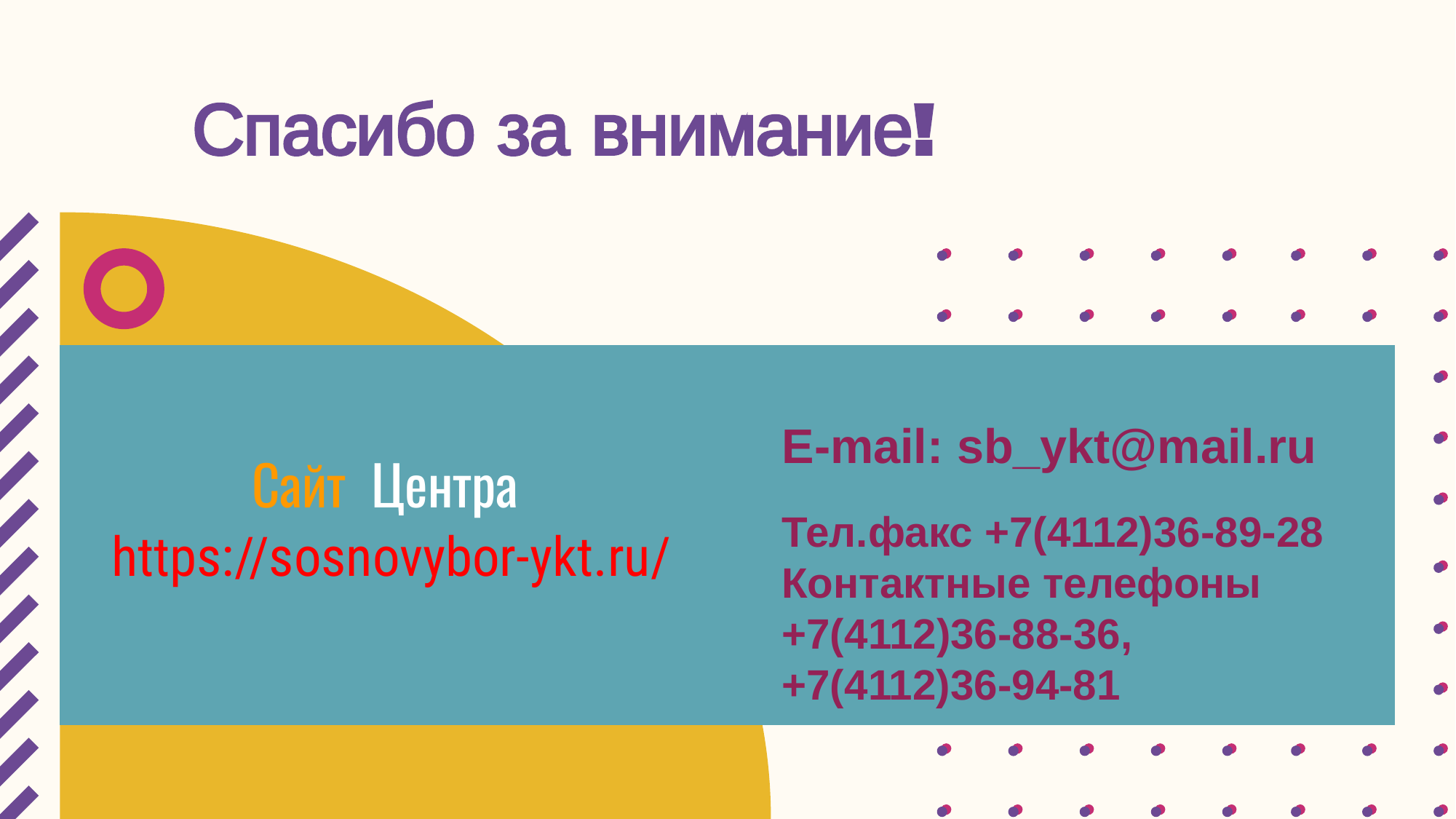

Спасибо за внимание!
Сайт  Центра
https://sosnovybor-ykt.ru/
E-mail: sb_ykt@mail.ru

Тел.факс +7(4112)36-89-28
Контактные телефоны +7(4112)36-88-36,
+7(4112)36-94-81